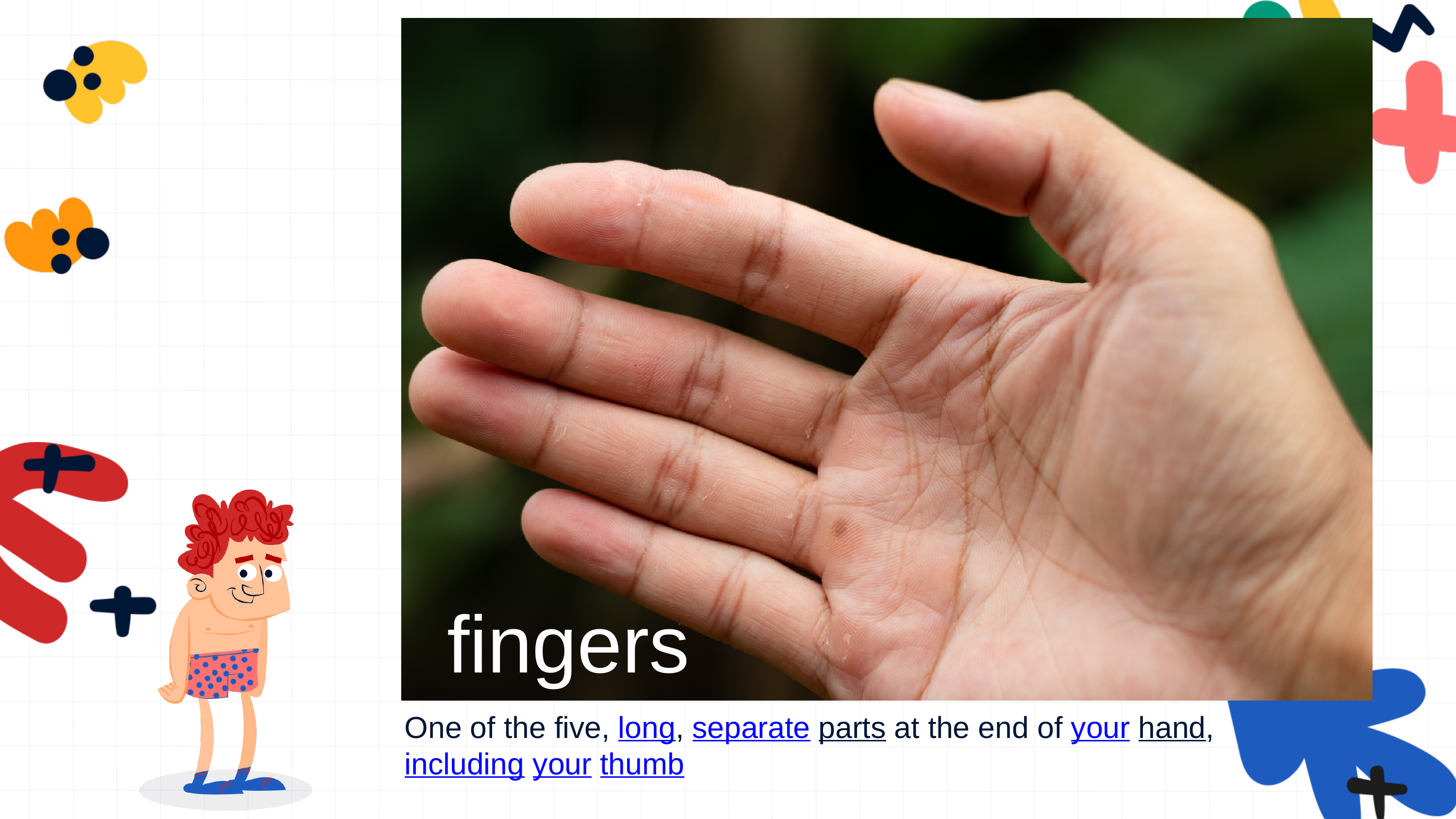

fingers

One of the five, long, separate parts at the end of your hand, including your thumb